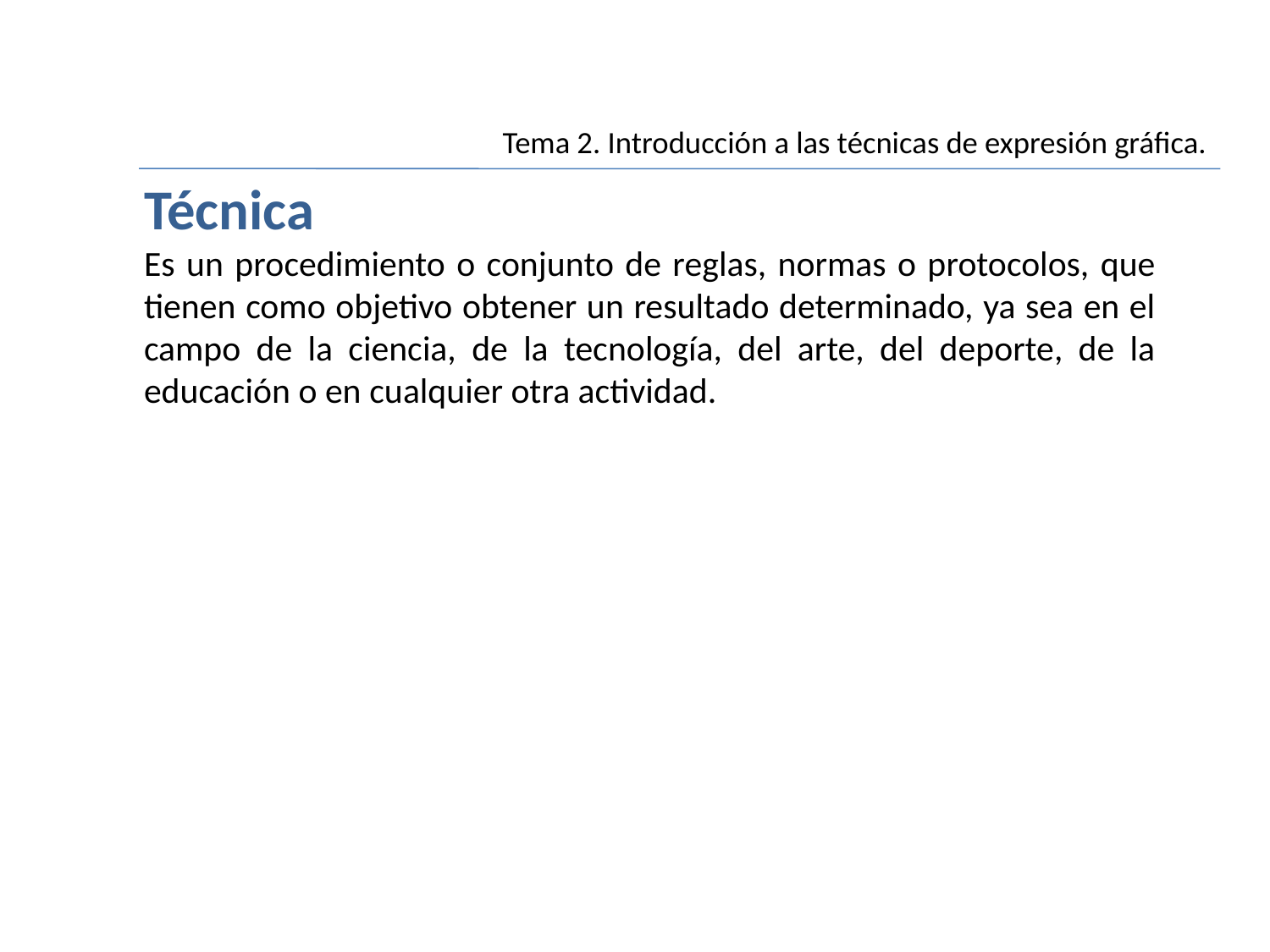

Tema 2. Introducción a las técnicas de expresión gráfica.
Técnica
Es un procedimiento o conjunto de reglas, normas o protocolos, que tienen como objetivo obtener un resultado determinado, ya sea en el campo de la ciencia, de la tecnología, del arte, del deporte, de la educación o en cualquier otra actividad.